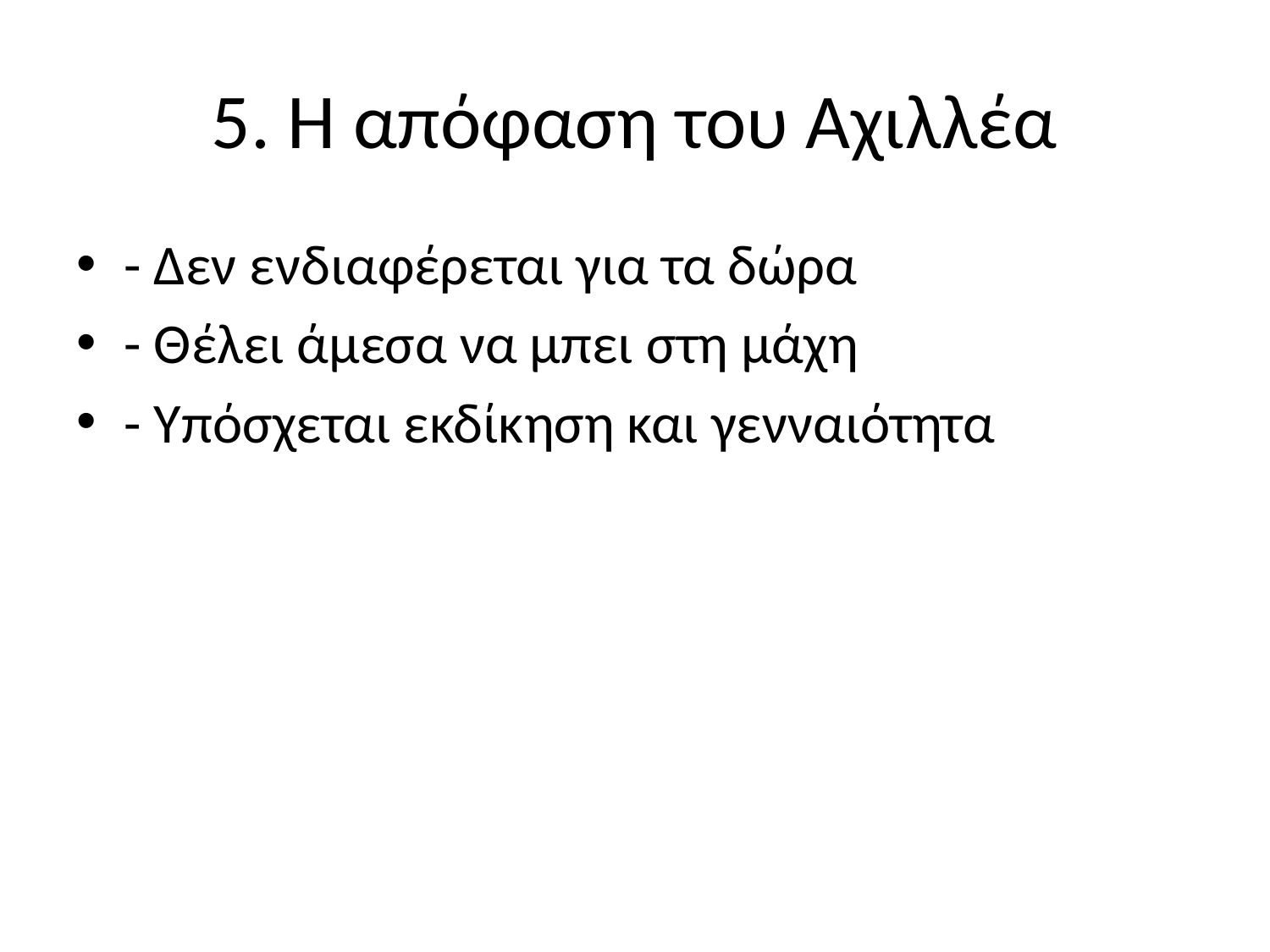

# 5. Η απόφαση του Αχιλλέα
- Δεν ενδιαφέρεται για τα δώρα
- Θέλει άμεσα να μπει στη μάχη
- Υπόσχεται εκδίκηση και γενναιότητα